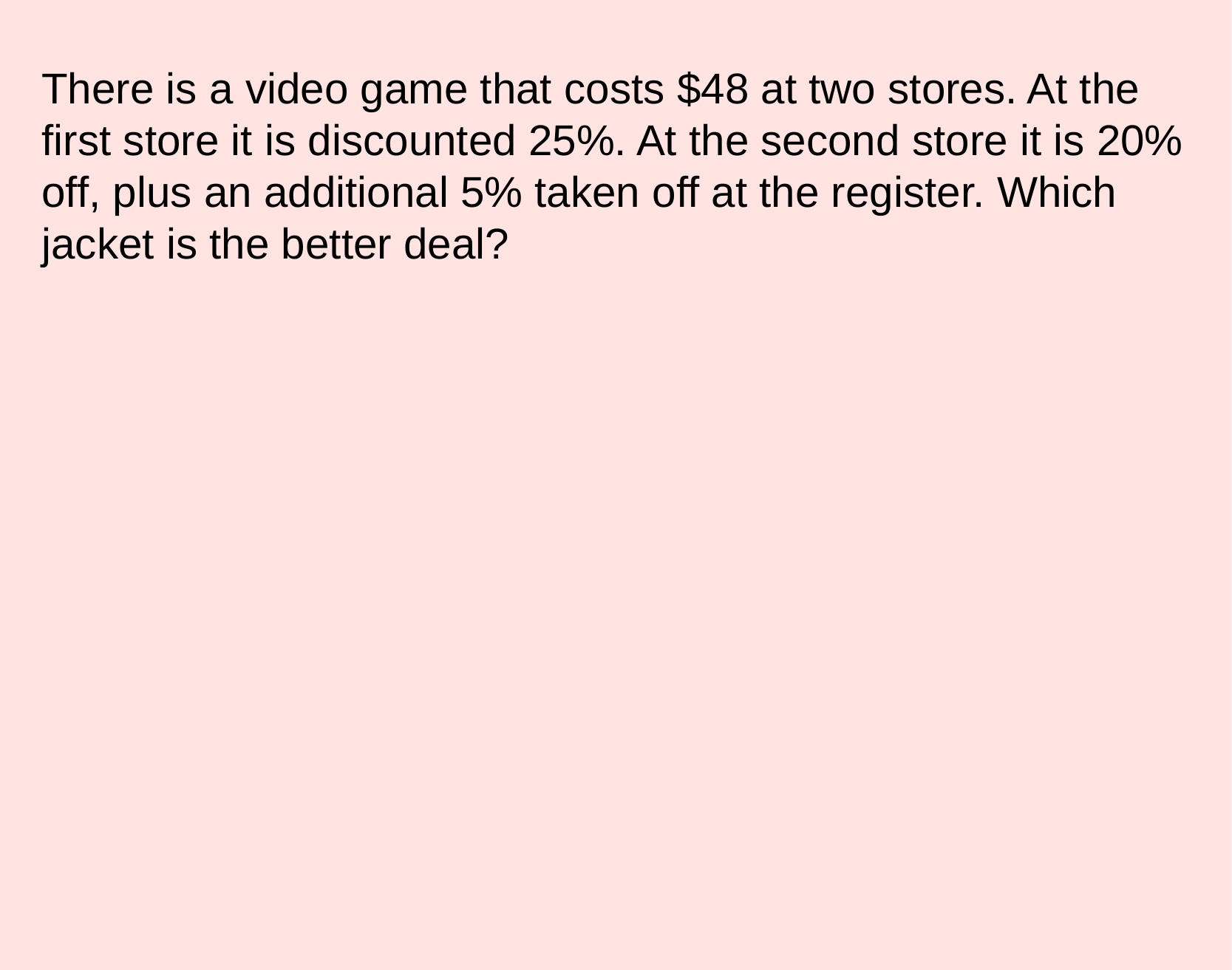

There is a video game that costs $48 at two stores. At the first store it is discounted 25%. At the second store it is 20% off, plus an additional 5% taken off at the register. Which jacket is the better deal?